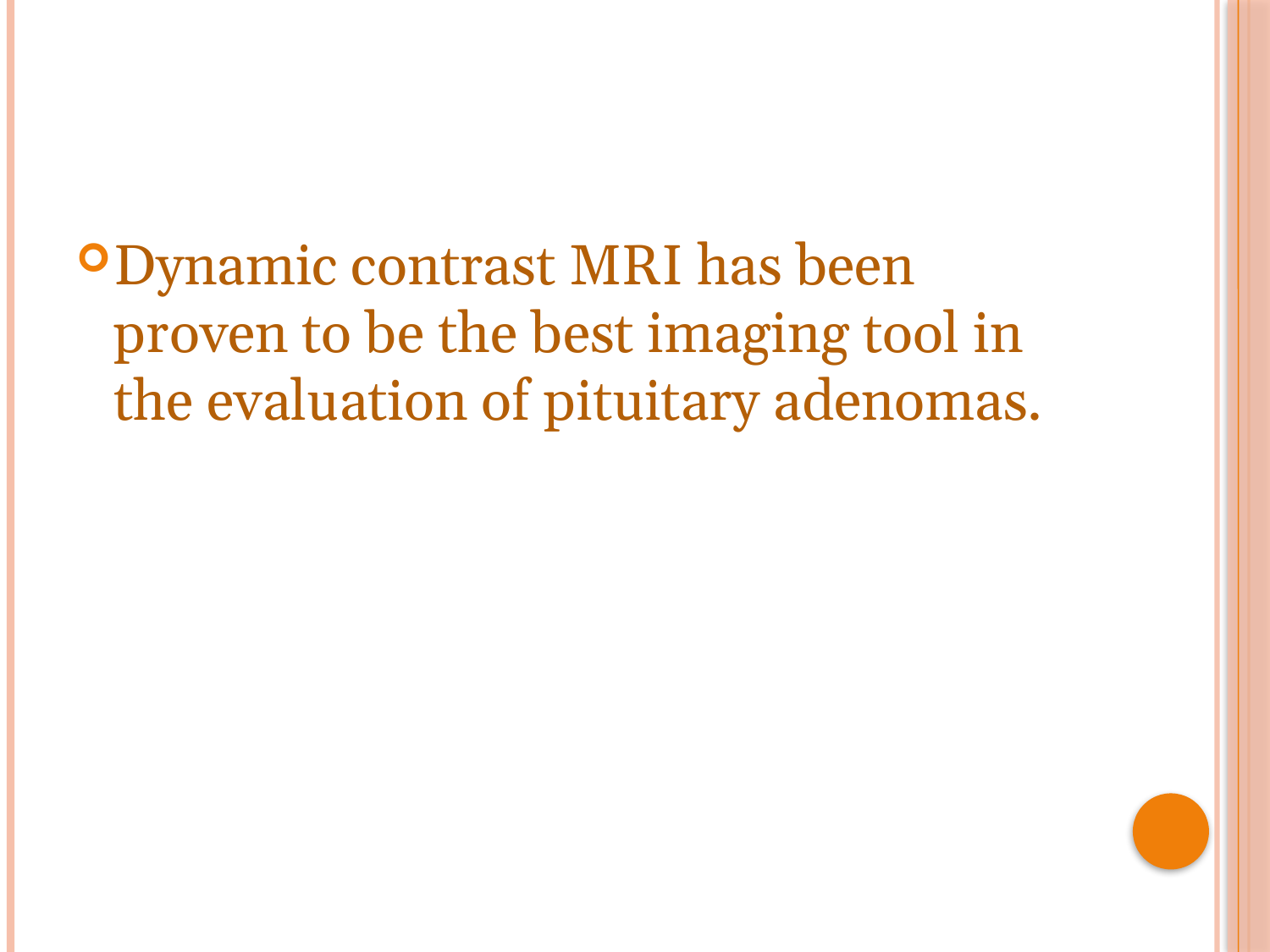

#
Dynamic contrast MRI has been proven to be the best imaging tool in the evaluation of pituitary adenomas.